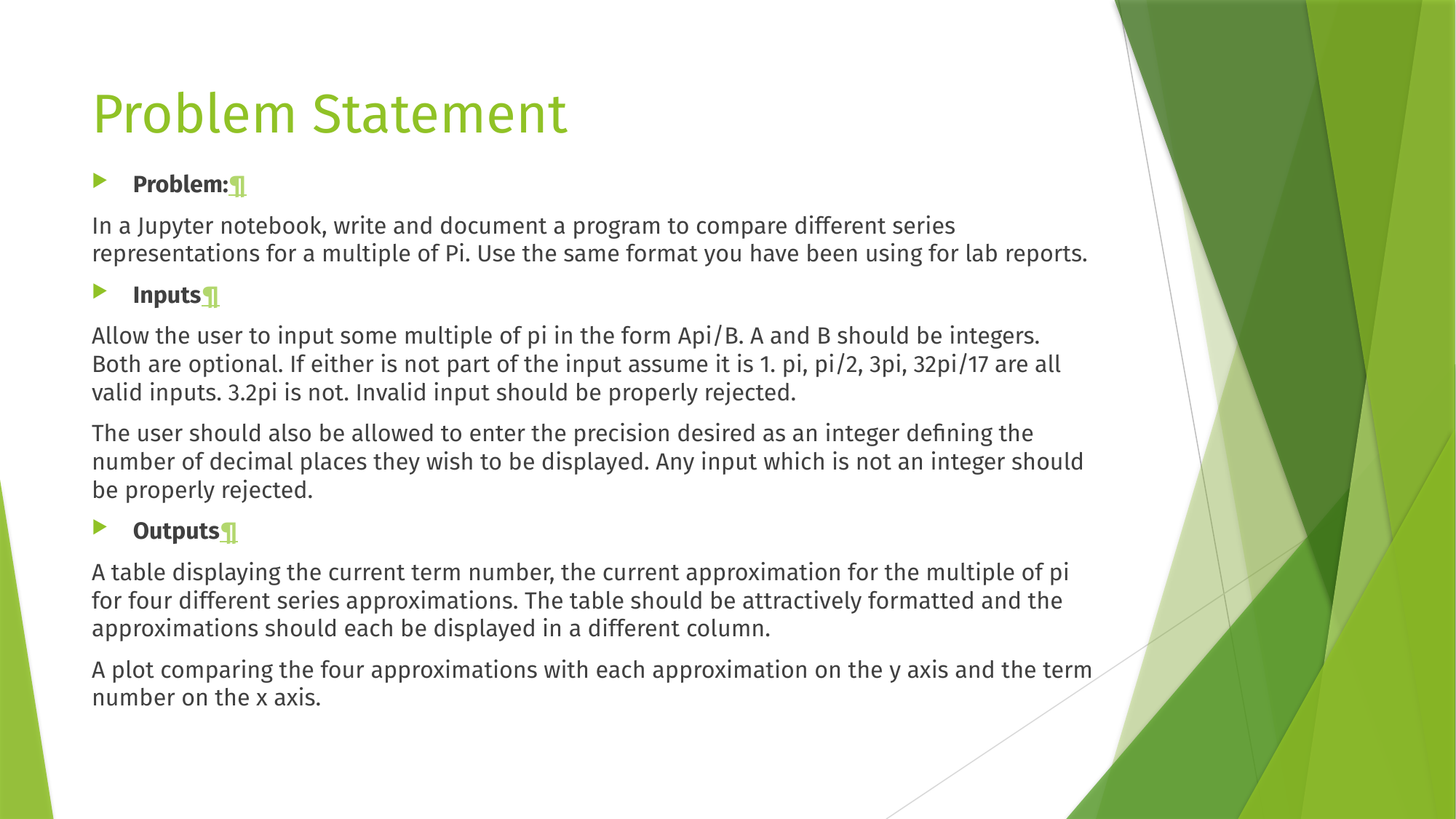

# Problem Statement
Problem:¶
In a Jupyter notebook, write and document a program to compare different series representations for a multiple of Pi. Use the same format you have been using for lab reports.
Inputs¶
Allow the user to input some multiple of pi in the form Api/B. A and B should be integers. Both are optional. If either is not part of the input assume it is 1. pi, pi/2, 3pi, 32pi/17 are all valid inputs. 3.2pi is not. Invalid input should be properly rejected.
The user should also be allowed to enter the precision desired as an integer defining the number of decimal places they wish to be displayed. Any input which is not an integer should be properly rejected.
Outputs¶
A table displaying the current term number, the current approximation for the multiple of pi for four different series approximations. The table should be attractively formatted and the approximations should each be displayed in a different column.
A plot comparing the four approximations with each approximation on the y axis and the term number on the x axis.